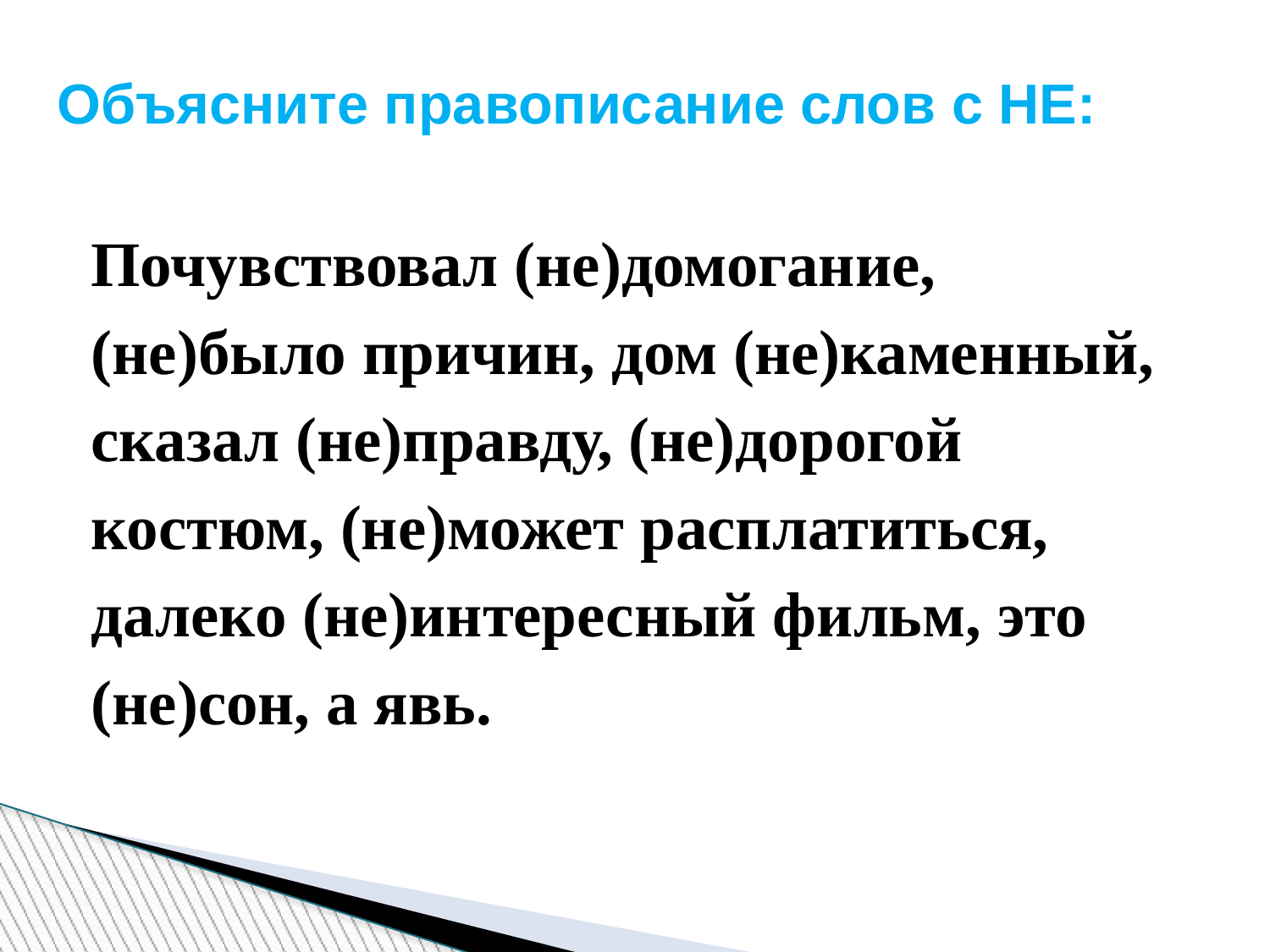

Объясните правописание слов с НЕ:

Почувствовал (не)домогание, (не)было причин, дом (не)каменный, сказал (не)правду, (не)дорогой костюм, (не)может расплатиться, далеко (не)интересный фильм, это (не)сон, а явь.